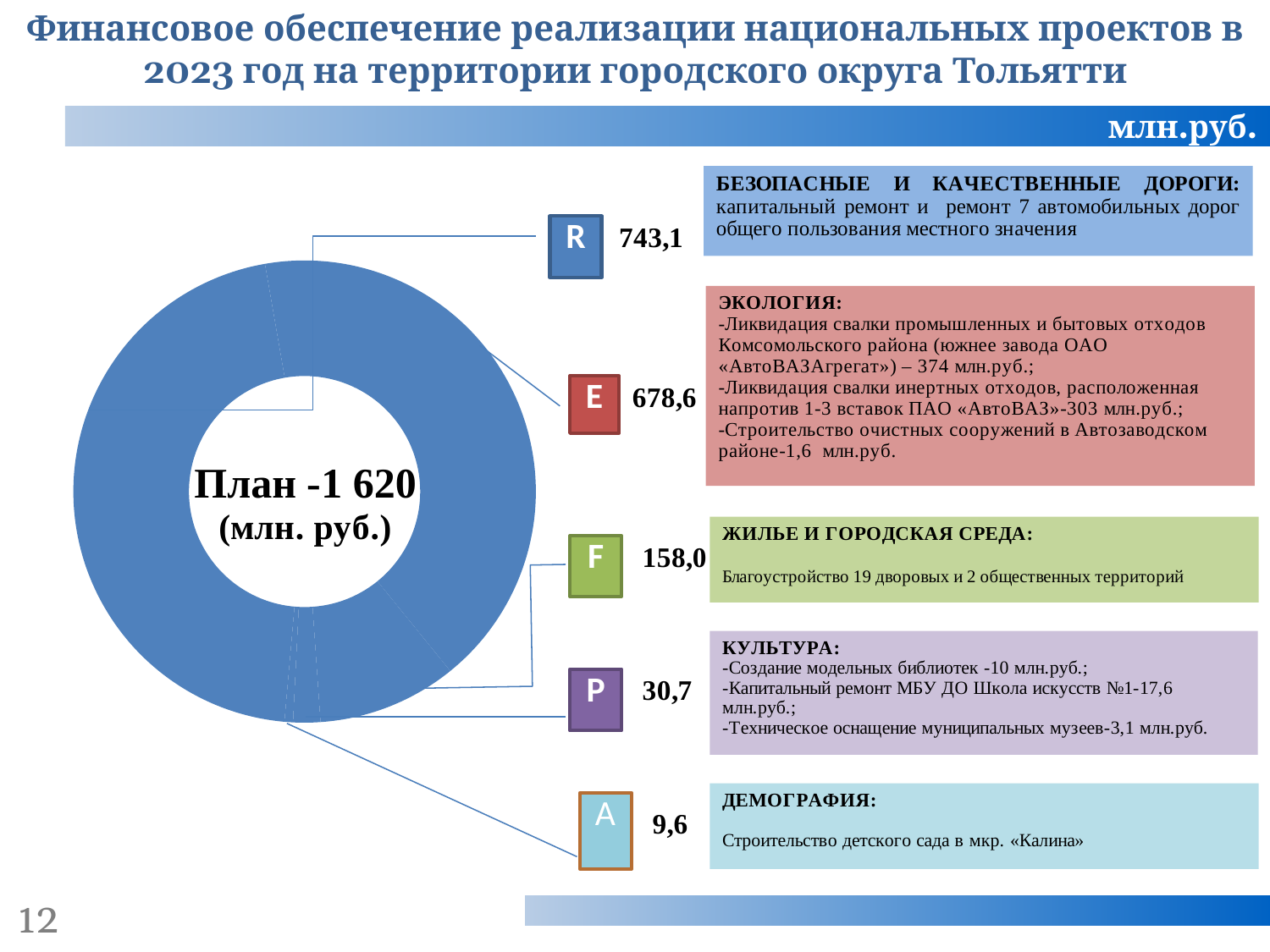

Финансовое обеспечение реализации национальных проектов в 2023 год на территории городского округа Тольятти
млн.руб.

### Chart

| Category | Продажи |
|---|---|
| БЕЗОПАСНЫЕ И КАЧЕСТВЕННЫЕ АВТОМОБИЛЬНЫЕ ДОРОГИ: | 743.1 |
| ЭКОЛОГИЯ: | 678.6 |
| ЖИЛЬЕ И ГОРОДСКАЯ СРЕДА: | 158.0 |
| КУЛЬТУРА: | 30.7 |
| ДЕМОГРАФИЯ: | 9.6 |
12